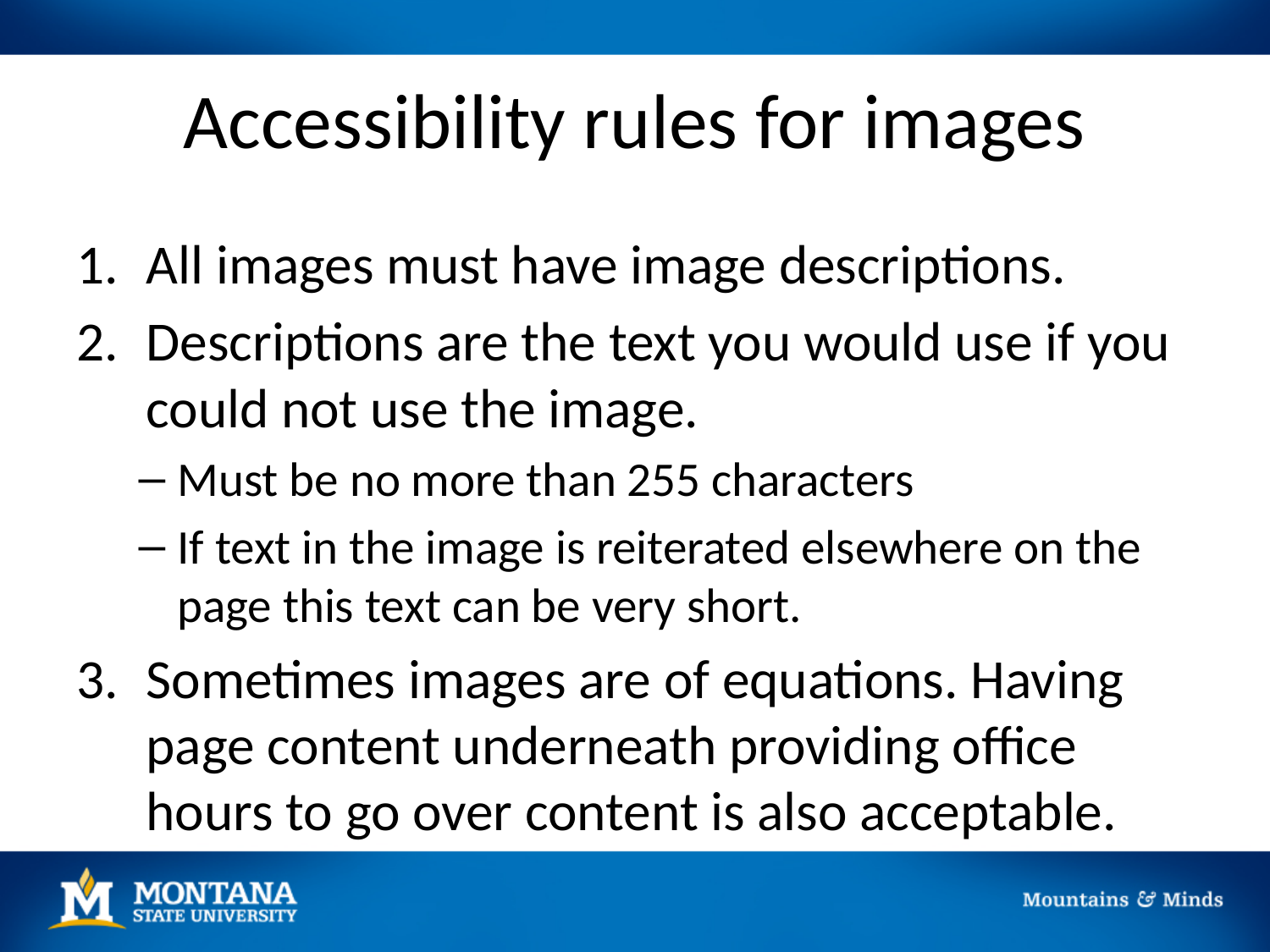

# Accessibility rules for images
All images must have image descriptions.
Descriptions are the text you would use if you could not use the image.
Must be no more than 255 characters
If text in the image is reiterated elsewhere on the page this text can be very short.
Sometimes images are of equations. Having page content underneath providing office hours to go over content is also acceptable.